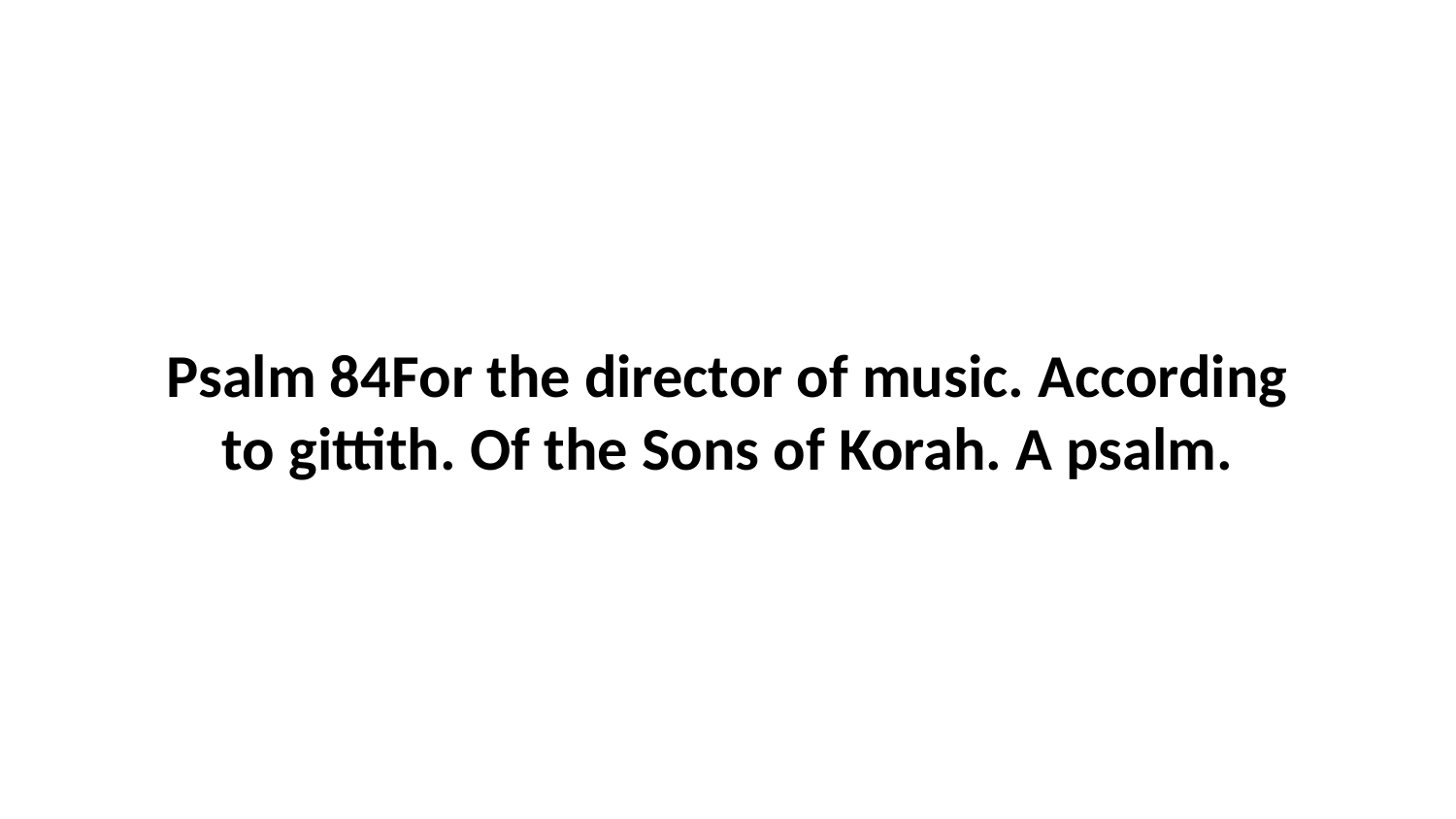

Psalm 84For the director of music. According to gittith. Of the Sons of Korah. A psalm.